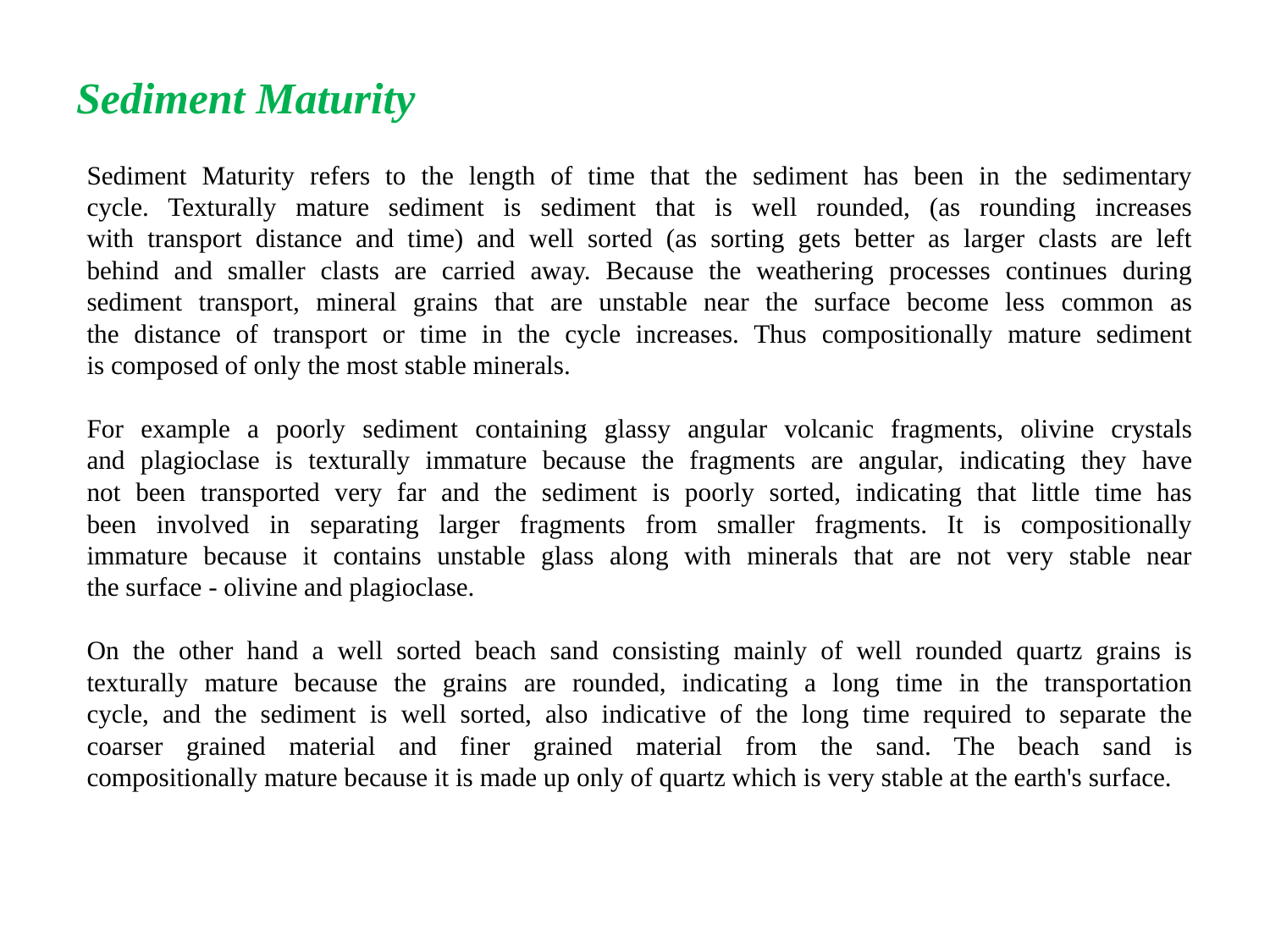

Sediment Maturity

Sediment Maturity refers to the length of time that the sediment has been in the sedimentary
cycle. Texturally mature sediment is sediment that is well rounded, (as rounding increases
with transport distance and time) and well sorted (as sorting gets better as larger clasts are left
behind and smaller clasts are carried away. Because the weathering processes continues during
sediment transport, mineral grains that are unstable near the surface become less common as
the distance of transport or time in the cycle increases. Thus compositionally mature sediment
is composed of only the most stable minerals.
For example a poorly sediment containing glassy angular volcanic fragments, olivine crystals
and plagioclase is texturally immature because the fragments are angular, indicating they have
not been transported very far and the sediment is poorly sorted, indicating that little time has
been involved in separating larger fragments from smaller fragments. It is compositionally
immature because it contains unstable glass along with minerals that are not very stable near
the surface - olivine and plagioclase.
On the other hand a well sorted beach sand consisting mainly of well rounded quartz grains is
texturally mature because the grains are rounded, indicating a long time in the transportation
cycle, and the sediment is well sorted, also indicative of the long time required to separate the
coarser grained material and finer grained material from the sand. The beach sand is
compositionally mature because it is made up only of quartz which is very stable at the earth's surface.